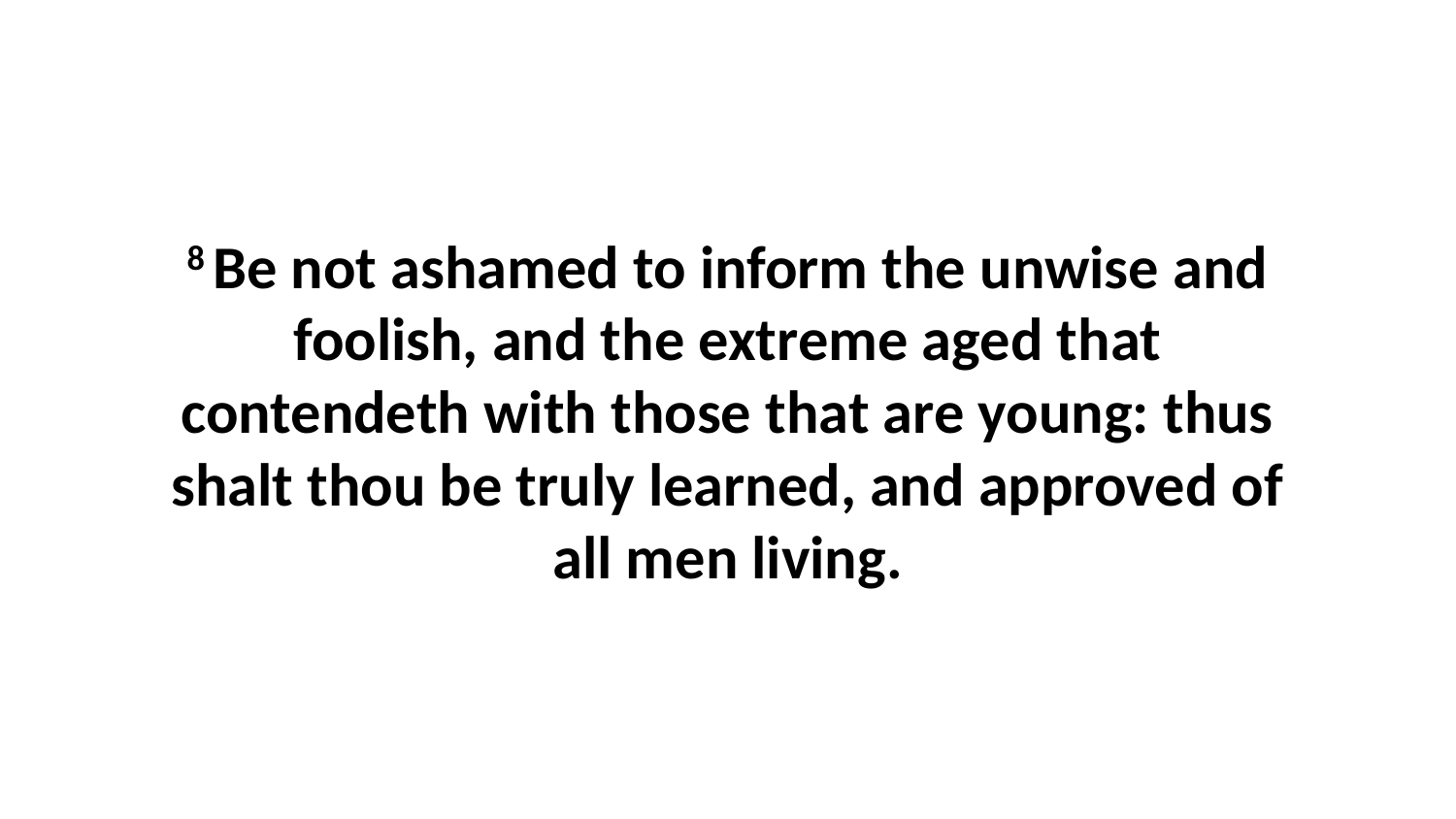

8 Be not ashamed to inform the unwise and foolish, and the extreme aged that contendeth with those that are young: thus shalt thou be truly learned, and approved of all men living.